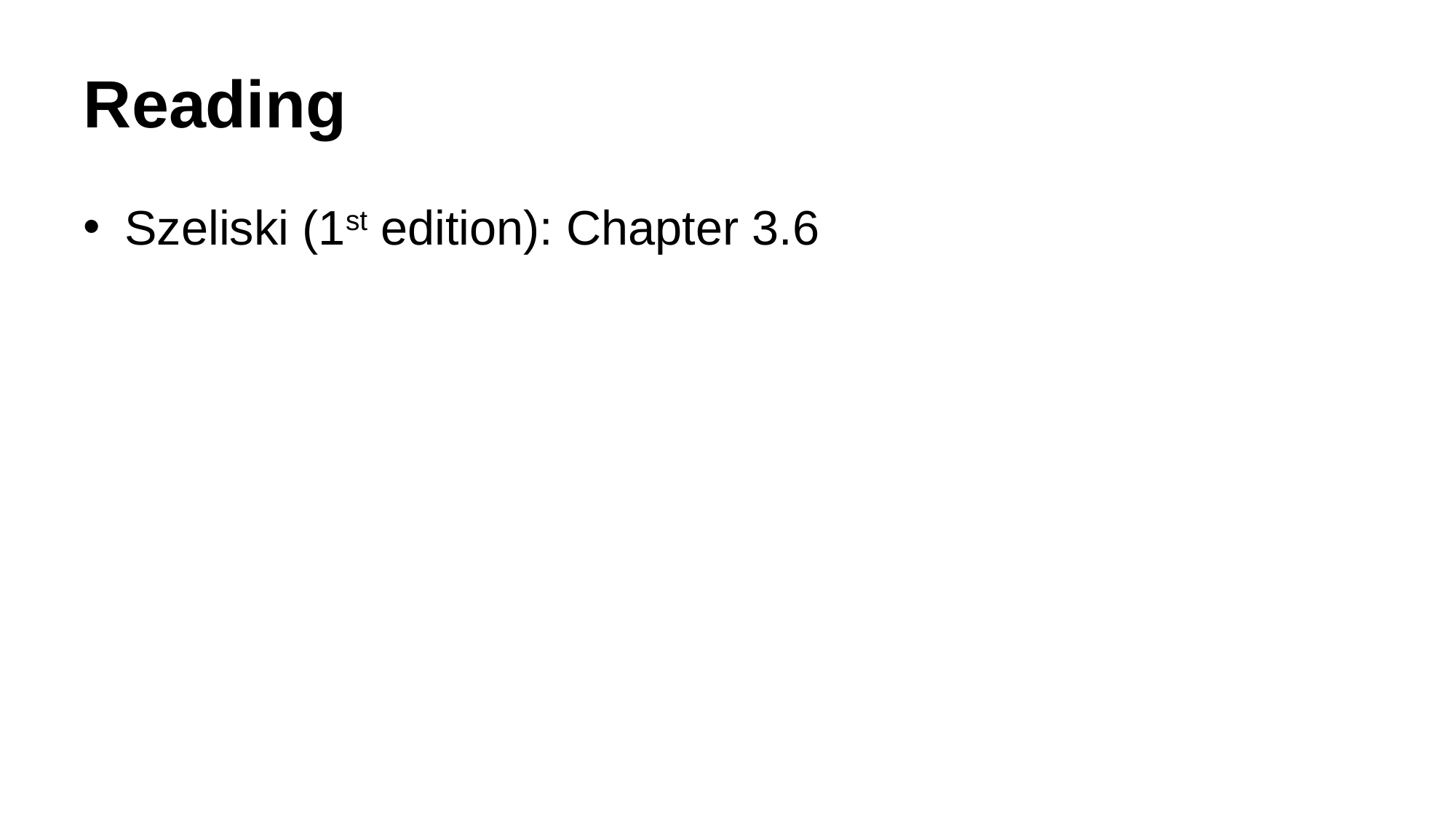

# Reading
Szeliski (1st edition): Chapter 3.6